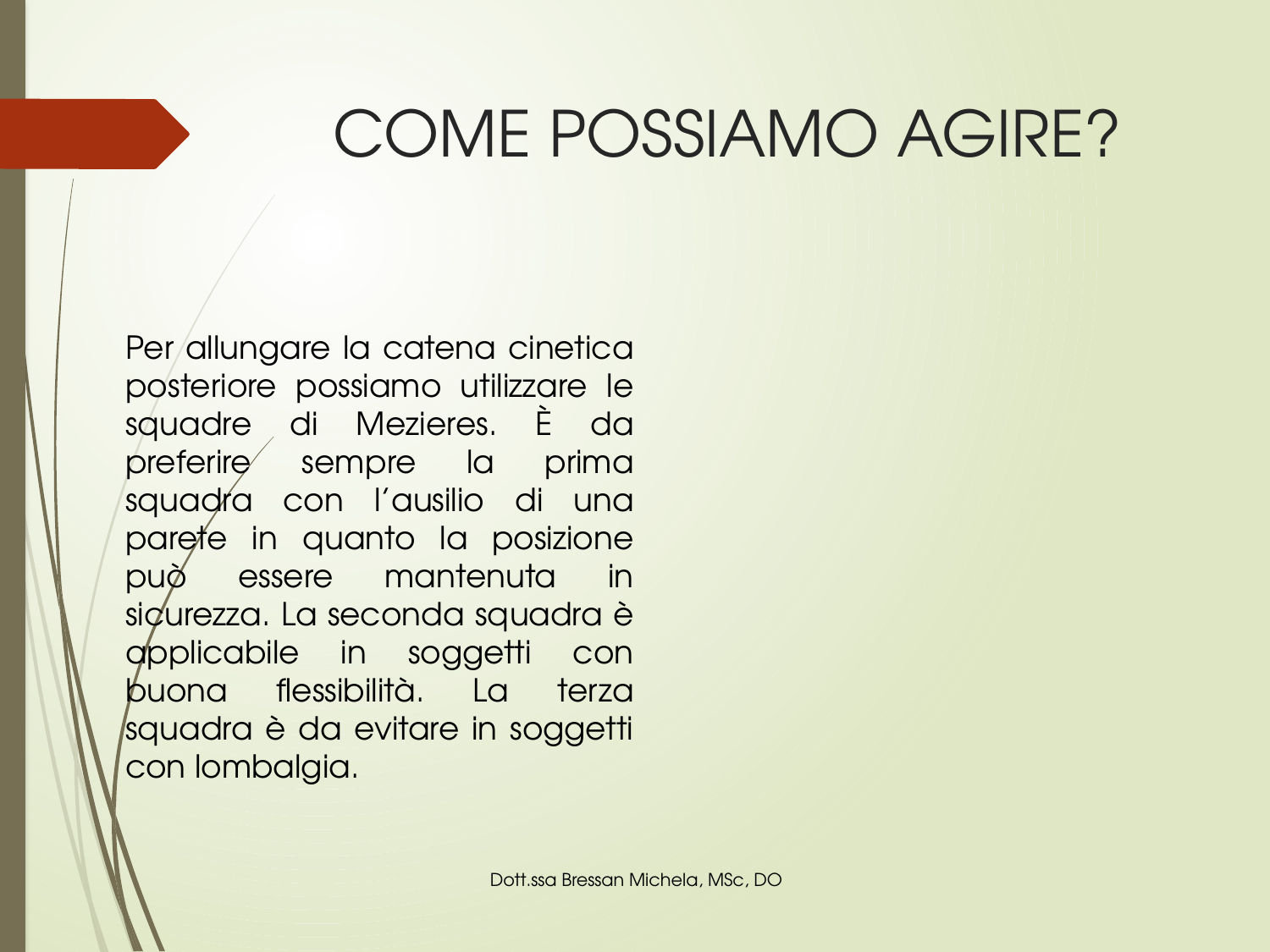

# COME POSSIAMO AGIRE?
Per allungare la catena cinetica posteriore possiamo utilizzare le squadre di Mezieres. È da preferire sempre la prima squadra con l’ausilio di una parete in quanto la posizione può essere mantenuta in sicurezza. La seconda squadra è applicabile in soggetti con buona flessibilità. La terza squadra è da evitare in soggetti con lombalgia.

Dott.ssa Bressan Michela, MSc, DO